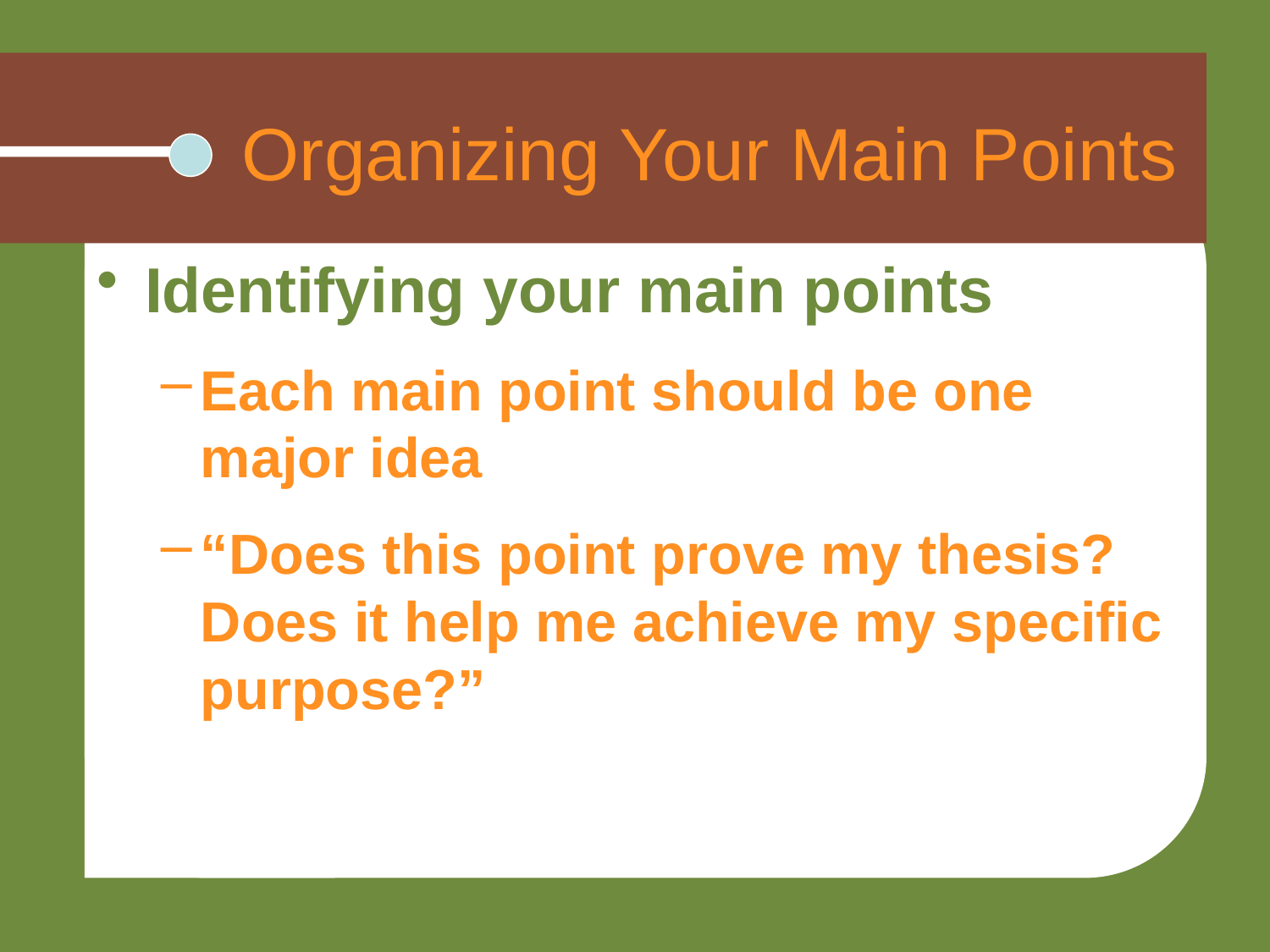

# Organizing Your Main Points
Identifying your main points
Each main point should be one major idea
“Does this point prove my thesis?  Does it help me achieve my specific purpose?”